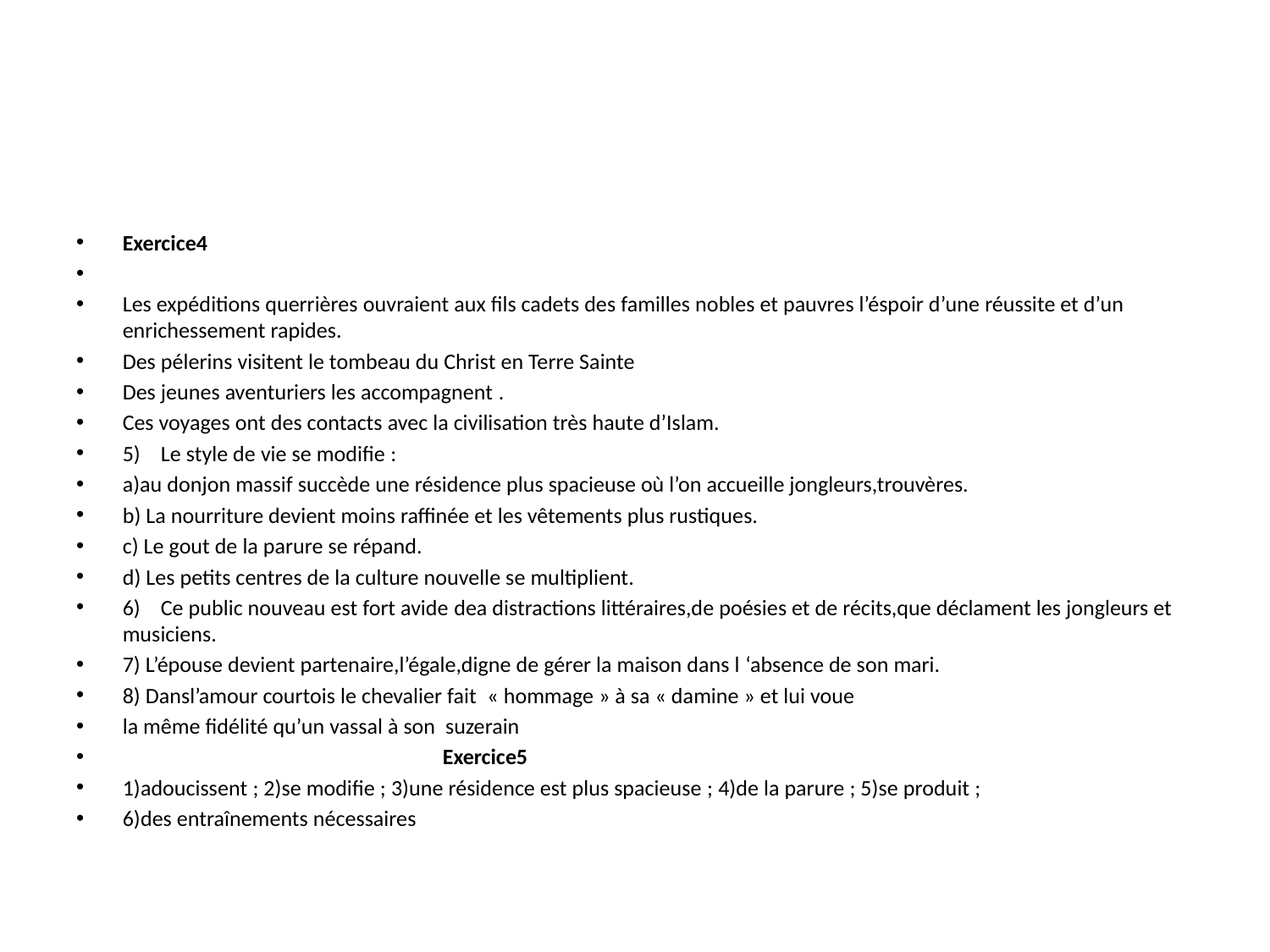

#
Exercice4

Les expéditions querrières ouvraient aux fils cadets des familles nobles et pauvres l’éspoir d’une réussite et d’un enrichessement rapides.
Des pélerins visitent le tombeau du Christ en Terre Sainte
Des jeunes aventuriers les accompagnent .
Ces voyages ont des contacts avec la civilisation très haute d’Islam.
5)    Le style de vie se modifie :
a)au donjon massif succède une résidence plus spacieuse où l’on accueille jongleurs,trouvères.
b) La nourriture devient moins raffinée et les vêtements plus rustiques.
c) Le gout de la parure se répand.
d) Les petits centres de la culture nouvelle se multiplient.
6)    Ce public nouveau est fort avide dea distractions littéraires,de poésies et de récits,que déclament les jongleurs et musiciens.
7) L’épouse devient partenaire,l’égale,digne de gérer la maison dans l ‘absence de son mari.
8) Dansl’amour courtois le chevalier fait  « hommage » à sa « damine » et lui voue
la même fidélité qu’un vassal à son  suzerain
                                                               Exercice5
1)adoucissent ; 2)se modifie ; 3)une résidence est plus spacieuse ; 4)de la parure ; 5)se produit ;
6)des entraînements nécessaires